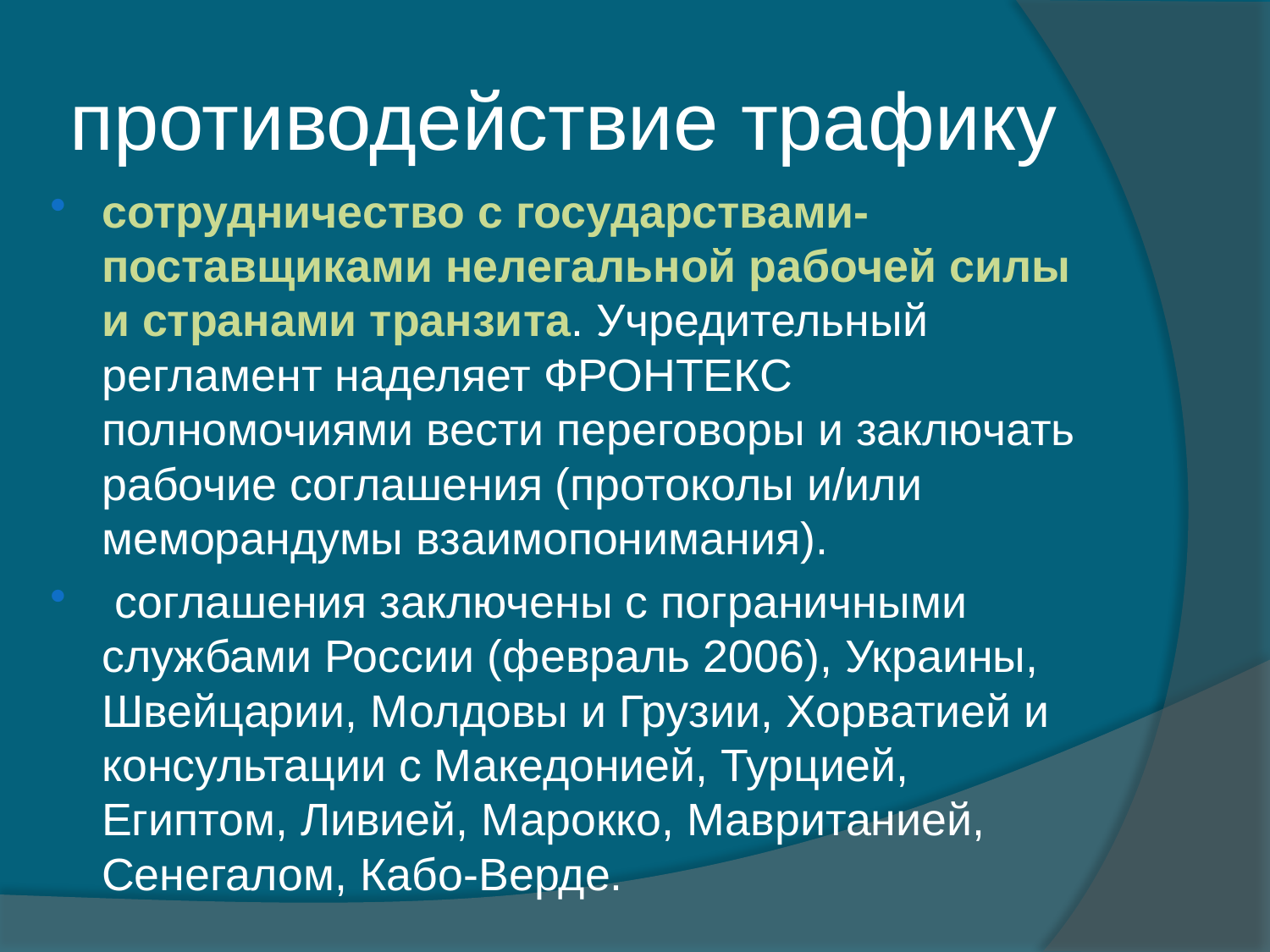

# противодействие трафику
сотрудничество с государствами-поставщиками нелегальной рабочей силы и странами транзита. Учредительный регламент наделяет ФРОНТЕКС полномочиями вести переговоры и заключать рабочие соглашения (протоколы и/или меморандумы взаимопонимания).
 соглашения заключены с пограничными службами России (февраль 2006), Украины, Швейцарии, Молдовы и Грузии, Хорватией и консультации с Македонией, Турцией, Египтом, Ливией, Марокко, Мавританией, Сенегалом, Кабо-Верде.